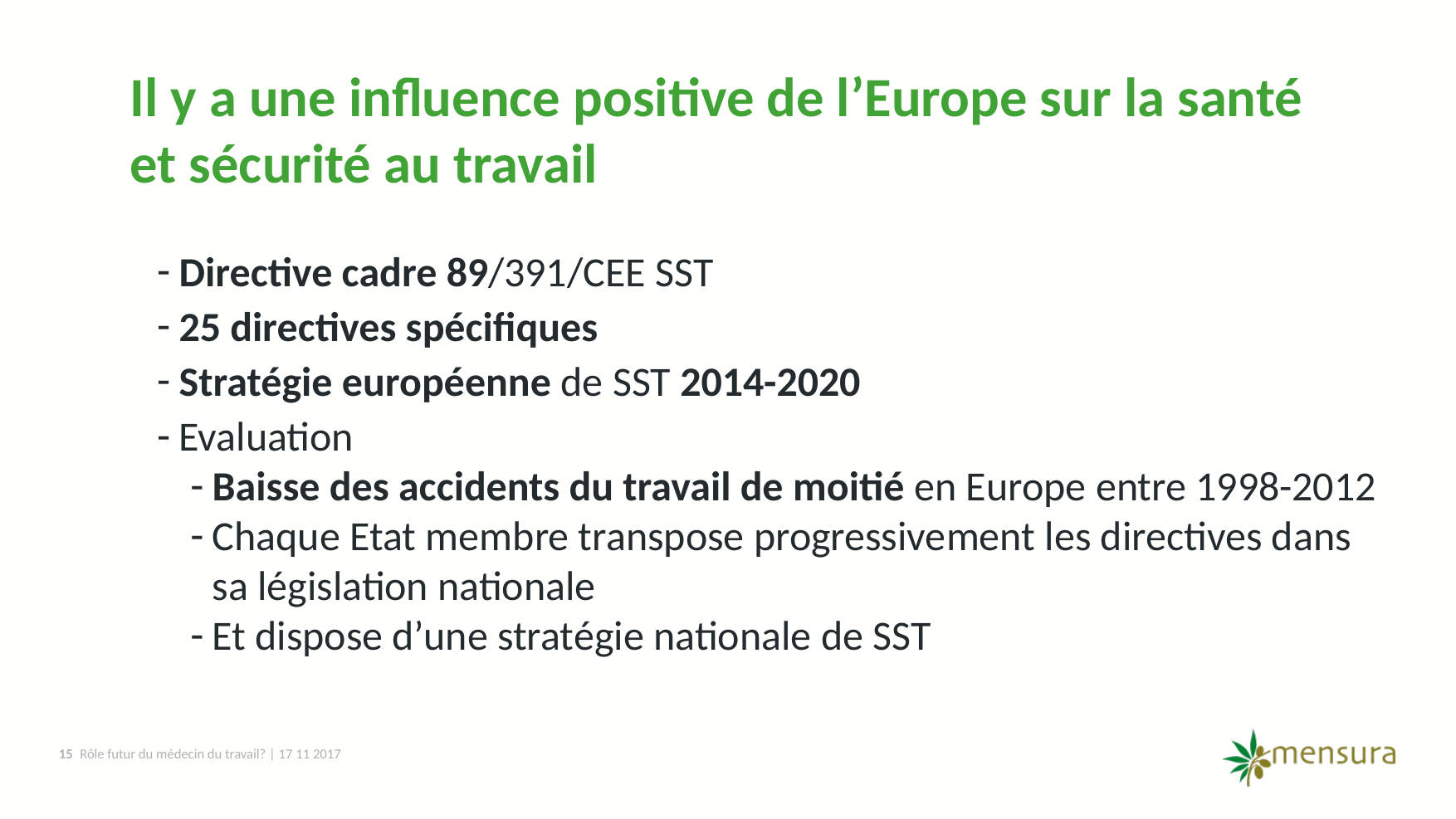

Il y a une influence positive de l’Europe sur la santé et sécurité au travail
Directive cadre 89/391/CEE SST
25 directives spécifiques
Stratégie européenne de SST 2014-2020
Evaluation
Baisse des accidents du travail de moitié en Europe entre 1998-2012
Chaque Etat membre transpose progressivement les directives dans sa législation nationale
Et dispose d’une stratégie nationale de SST

15
Rôle futur du médecin du travail? | 17 11 2017